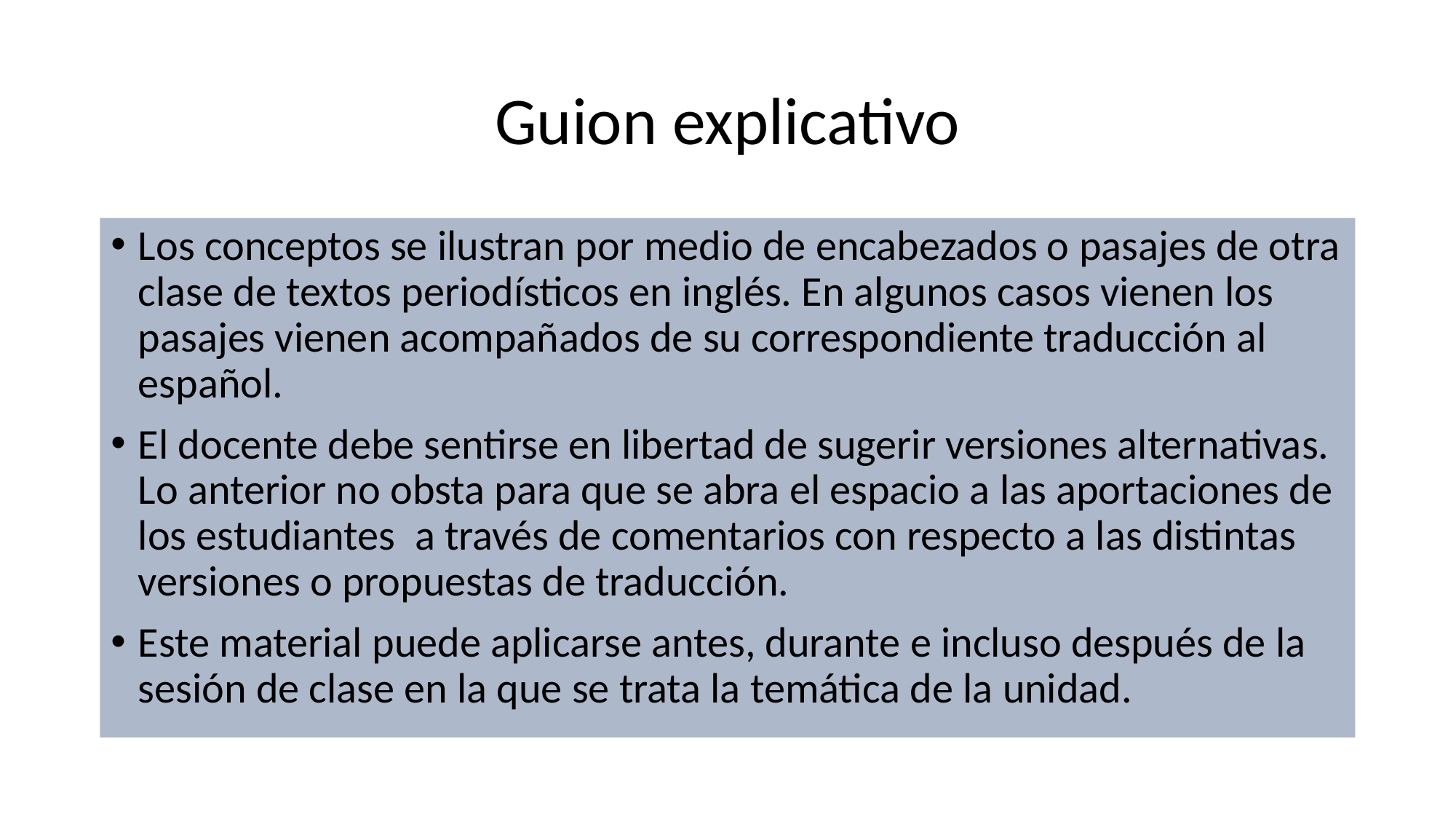

# Guion explicativo
Los conceptos se ilustran por medio de encabezados o pasajes de otra clase de textos periodísticos en inglés. En algunos casos vienen los pasajes vienen acompañados de su correspondiente traducción al español.
El docente debe sentirse en libertad de sugerir versiones alternativas. Lo anterior no obsta para que se abra el espacio a las aportaciones de los estudiantes  a través de comentarios con respecto a las distintas versiones o propuestas de traducción.
Este material puede aplicarse antes, durante e incluso después de la sesión de clase en la que se trata la temática de la unidad.